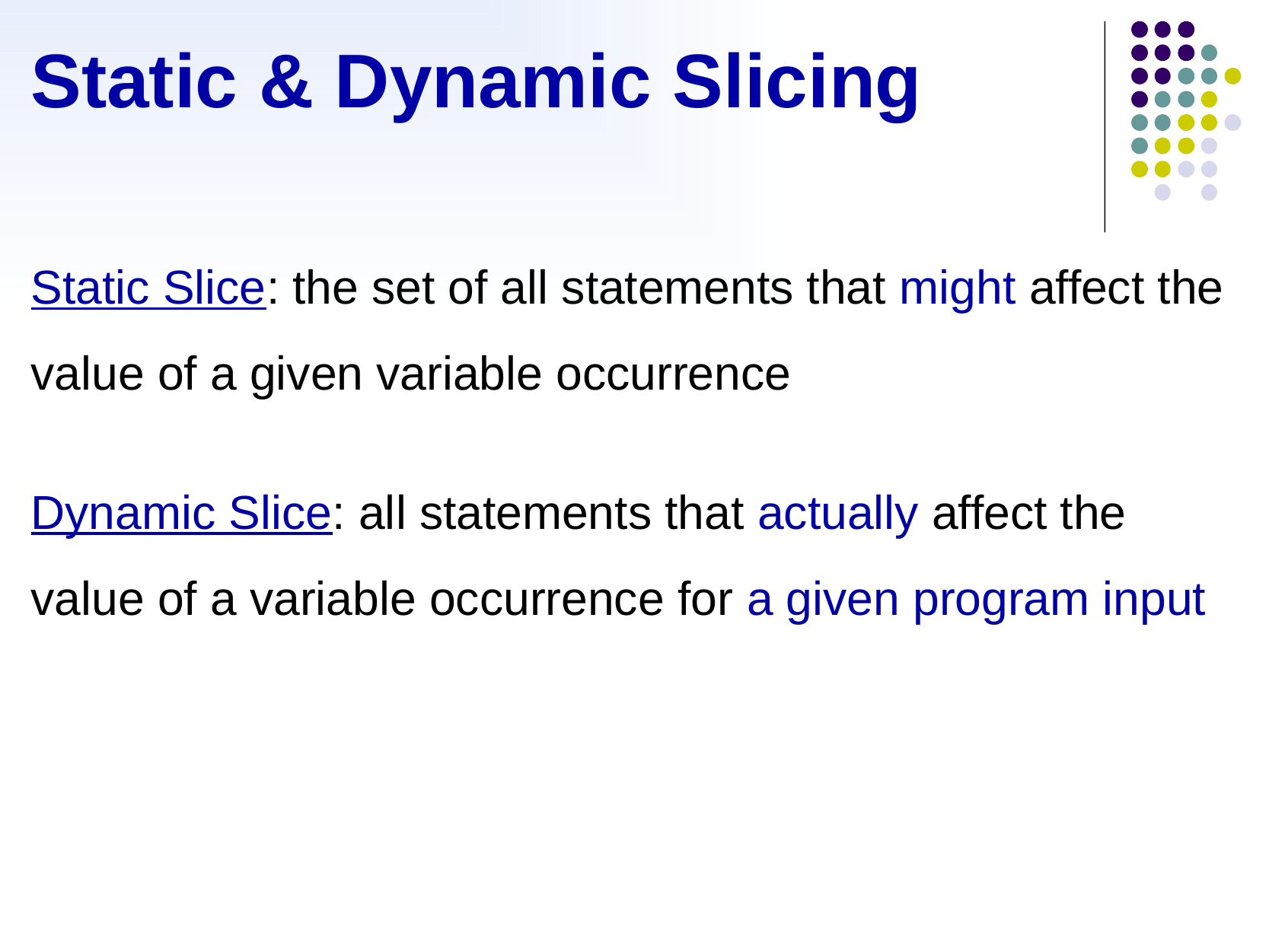

# Static & Dynamic Slicing
Static Slice: the set of all statements that might affect the value of a given variable occurrence

Dynamic Slice: all statements that actually affect the value of a variable occurrence for a given program input